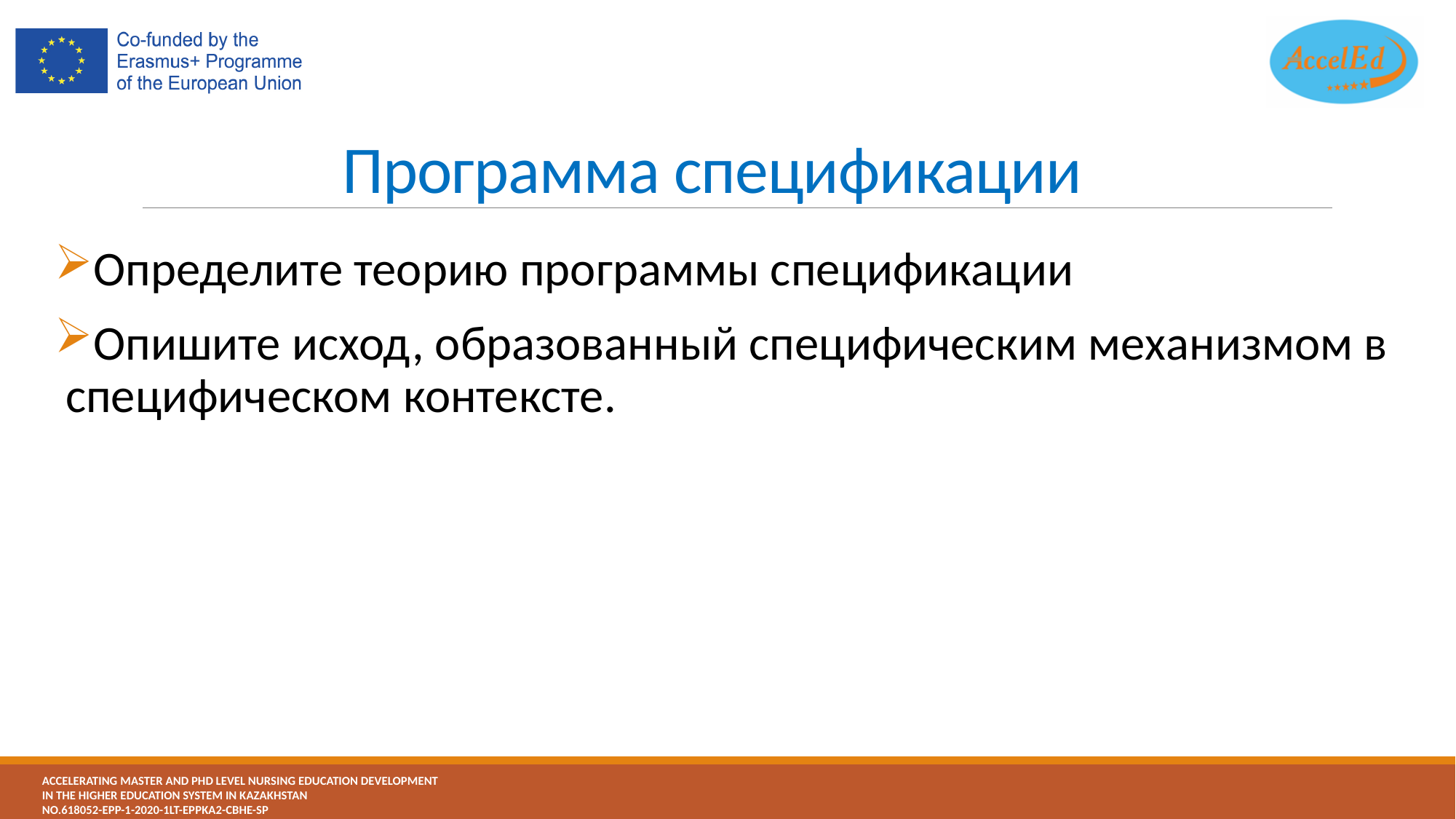

# Программа спецификации
Определите теорию программы спецификации
Опишите исход, образованный специфическим механизмом в специфическом контексте.